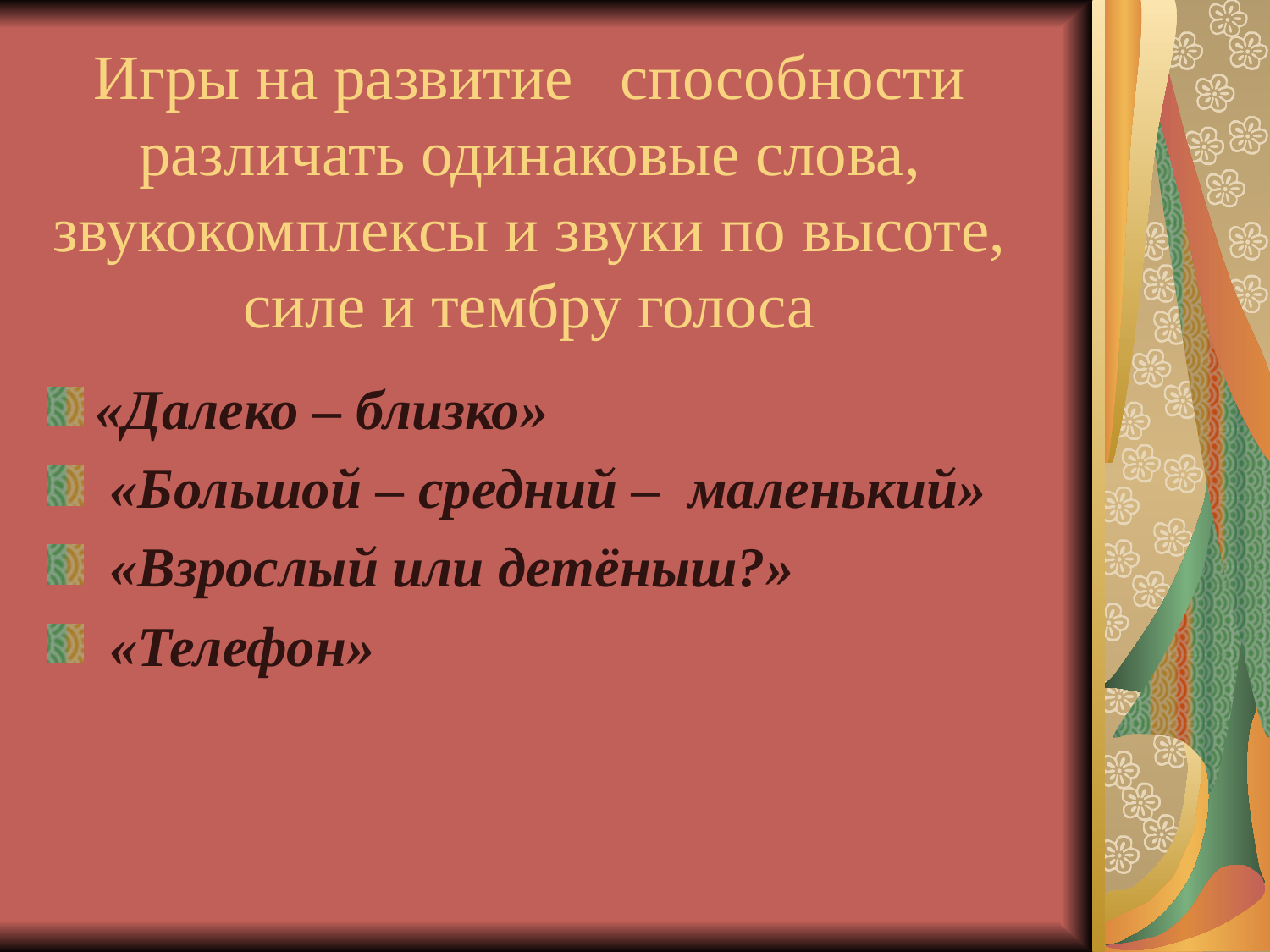

# Игры на развитие   способности различать одинаковые слова, звукокомплексы и звуки по высоте, силе и тембру голоса

«Далеко – близко»
 «Большой – средний –  маленький»
 «Взрослый или детёныш?»
 «Телефон»